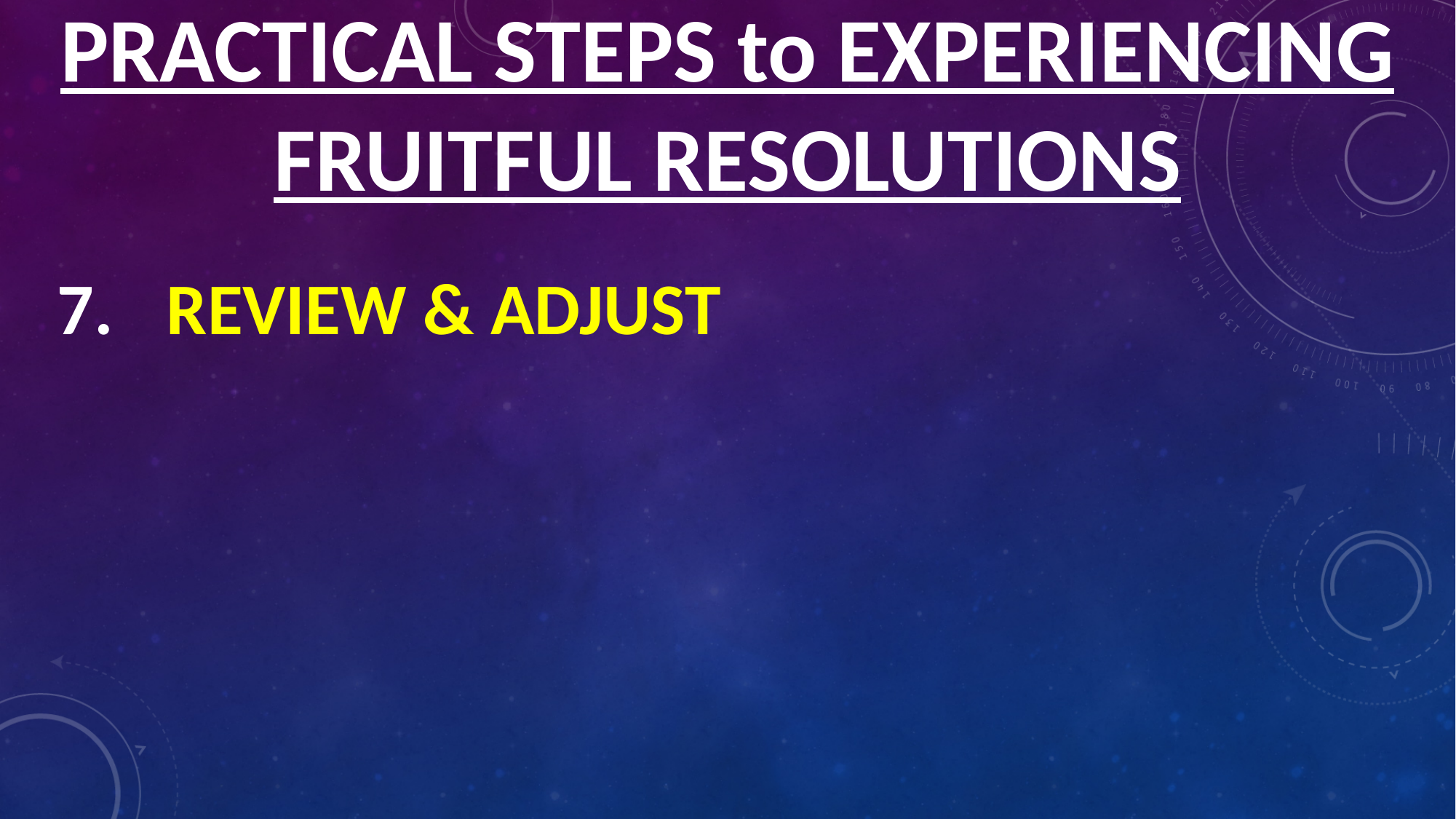

PRACTICAL STEPS to EXPERIENCING FRUITFUL RESOLUTIONS
REVIEW & ADJUST